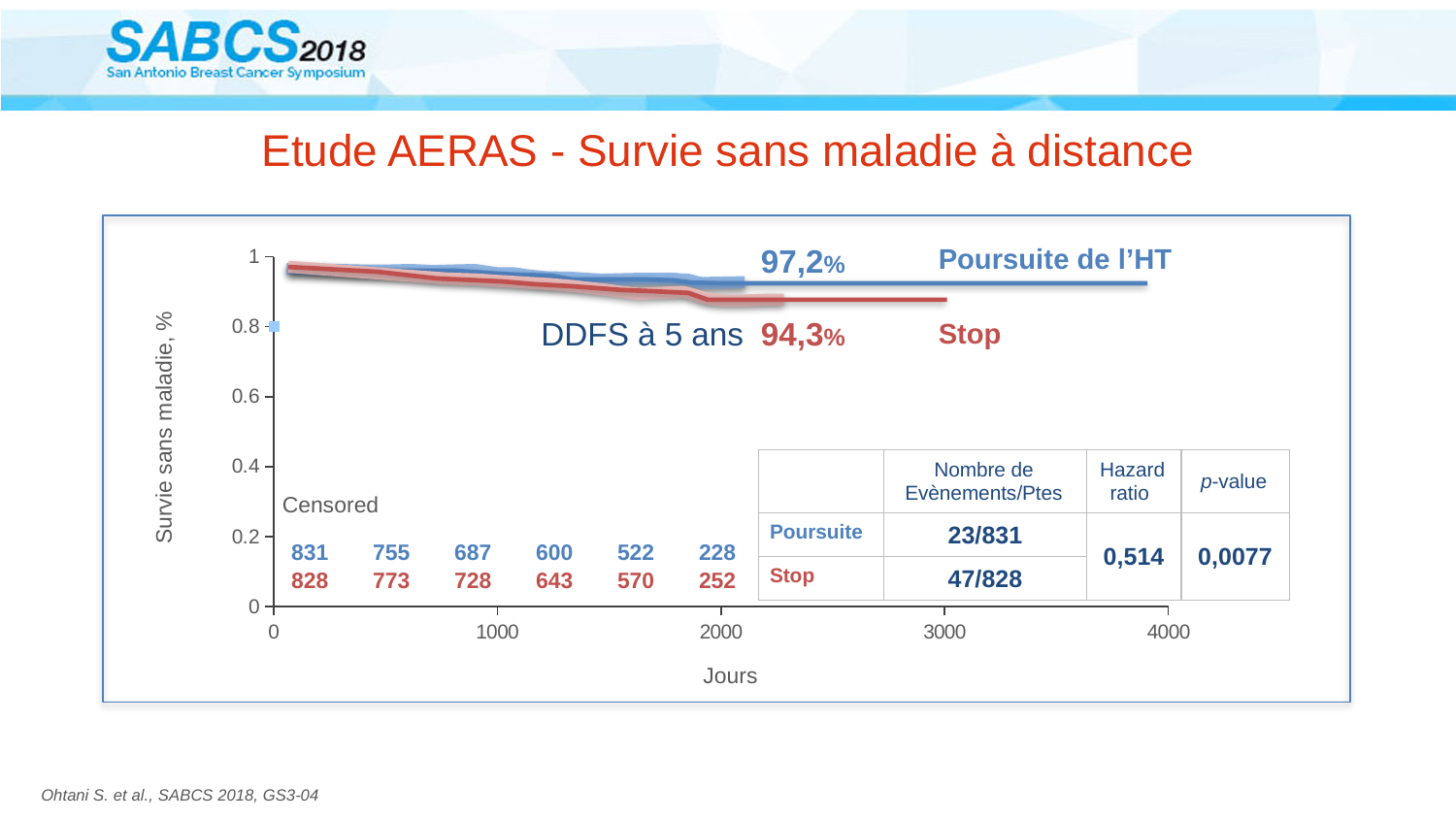

# Etude AERAS - Survie sans maladie à distance

97,2%
Poursuite de l’HT

### Chart

| Category | Valeur Y 1 |
|---|---|

DDFS à 5 ans
94,3%
Stop
Survie sans maladie, %
|  | Nombre de Evènements/Ptes | Hazard ratio | p-value |
| --- | --- | --- | --- |
| Poursuite | 23/831 | 0,514 | 0,0077 |
| Stop | 47/828 |  |  |
Censored
831
828
755
773
687
728
600
643
522
570
228
252
Jours
Ohtani S. et al., SABCS 2018, GS3-04